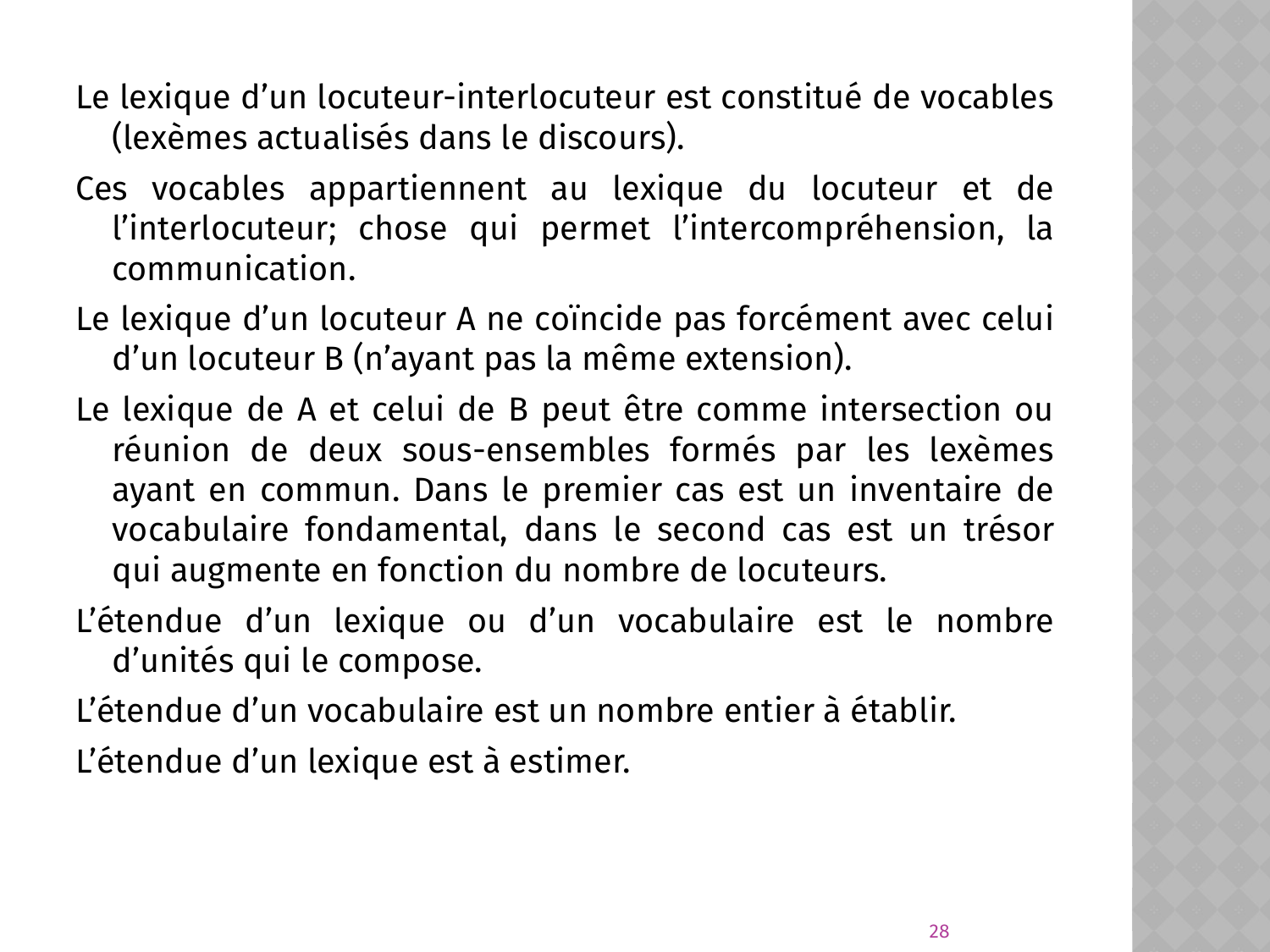

Le lexique d’un locuteur-interlocuteur est constitué de vocables (lexèmes actualisés dans le discours).
Ces vocables appartiennent au lexique du locuteur et de l’interlocuteur; chose qui permet l’intercompréhension, la communication.
Le lexique d’un locuteur A ne coïncide pas forcément avec celui d’un locuteur B (n’ayant pas la même extension).
Le lexique de A et celui de B peut être comme intersection ou réunion de deux sous-ensembles formés par les lexèmes ayant en commun. Dans le premier cas est un inventaire de vocabulaire fondamental, dans le second cas est un trésor qui augmente en fonction du nombre de locuteurs.
L’étendue d’un lexique ou d’un vocabulaire est le nombre d’unités qui le compose.
L’étendue d’un vocabulaire est un nombre entier à établir.
L’étendue d’un lexique est à estimer.

28